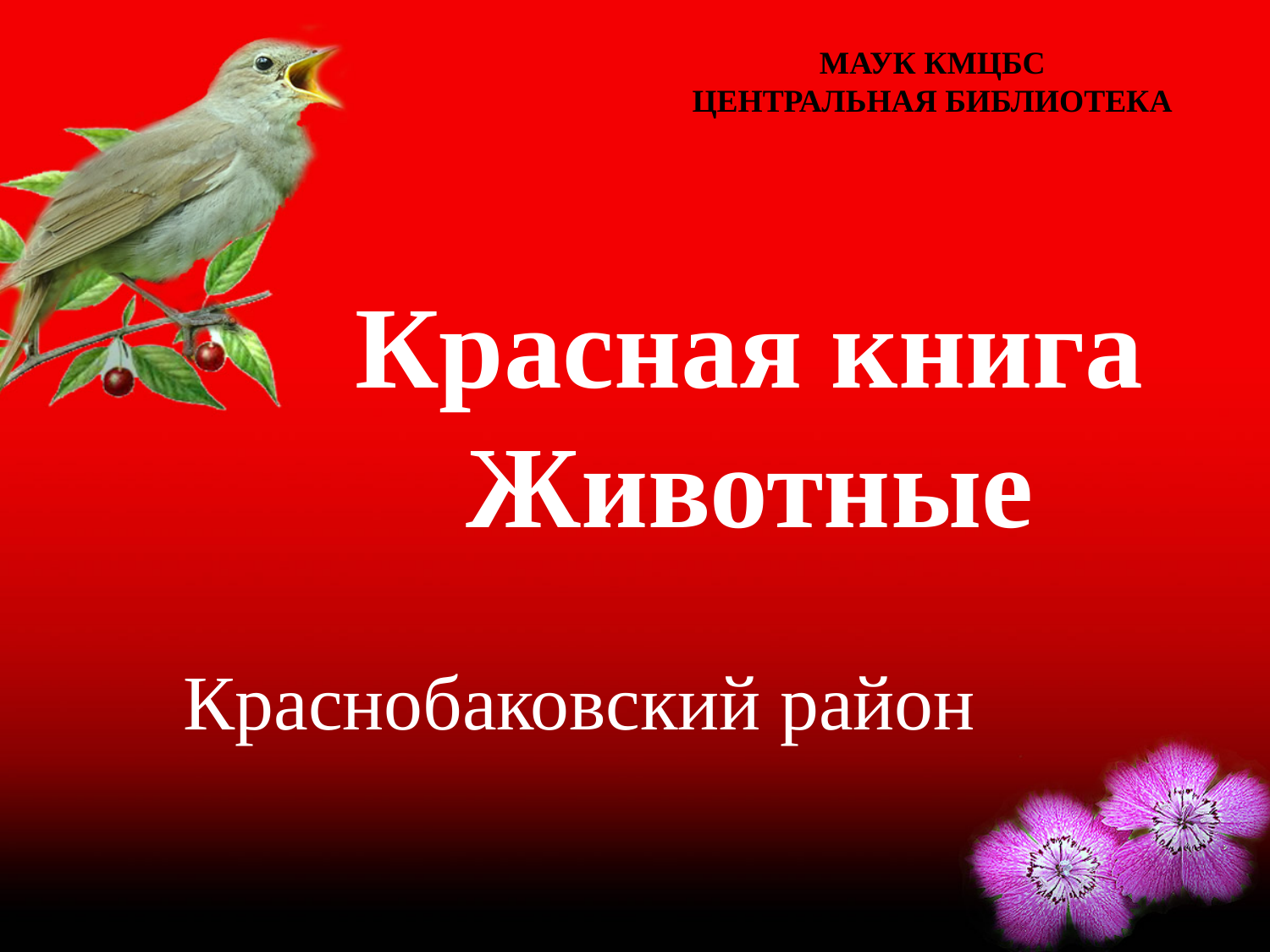

МАУК КМЦБС
ЦЕНТРАЛЬНАЯ БИБЛИОТЕКА
# Красная книга Животные
Краснобаковский район